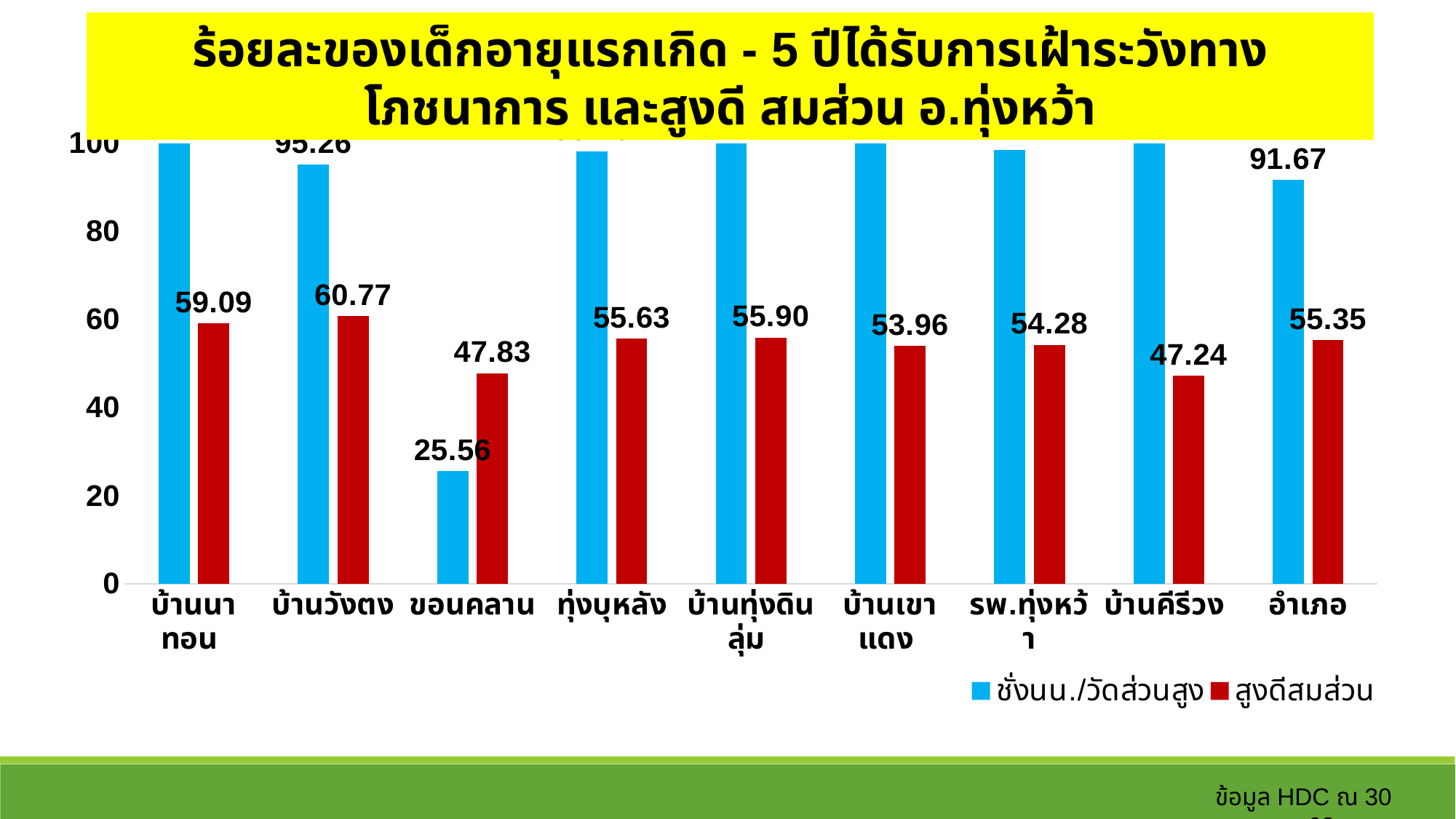

ร้อยละของเด็กอายุแรกเกิด - 5 ปีได้รับการเฝ้าระวังทางโภชนาการ และสูงดี สมส่วน อ.ทุ่งหว้า

### Chart

| Category | ชั่งนน./วัดส่วนสูง | สูงดีสมส่วน |
|---|---|---|
| บ้านนาทอน  | 100.28 | 59.09 |
| บ้านวังตง | 95.26 | 60.77 |
| ขอนคลาน | 25.56 | 47.83 |
| ทุ่งบุหลัง | 98.16 | 55.63 |
| บ้านทุ่งดินลุ่ม  | 102.09 | 55.9 |
| บ้านเขาแดง  | 100.72 | 53.96 |
| รพ.ทุ่งหว้า | 98.53 | 54.28 |
| บ้านคีรีวง  | 102.05 | 47.24 |
| อำเภอ | 91.6716240333135 | 55.35366645035691 |
ข้อมูล HDC ณ 30 กย.63